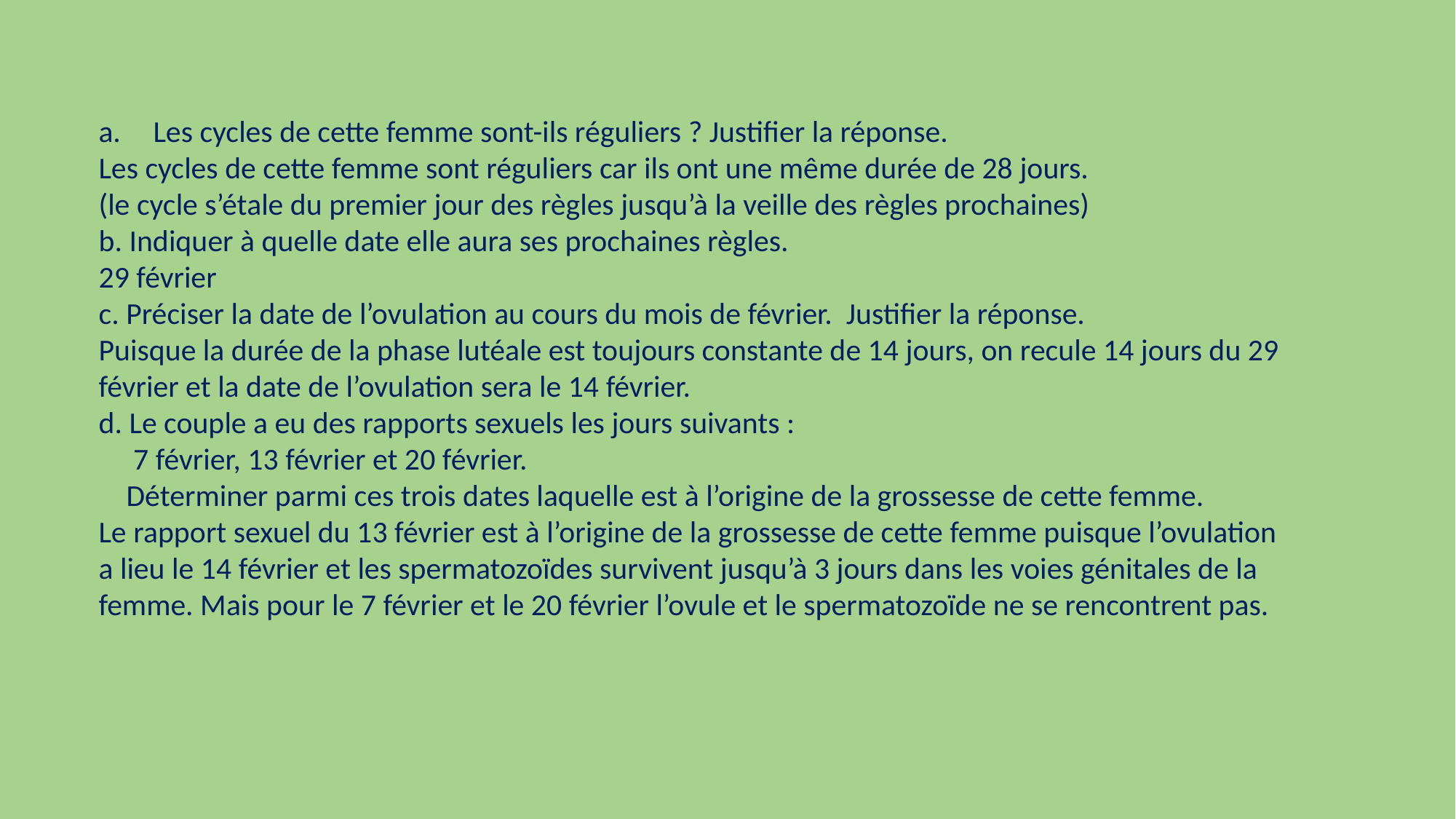

Les cycles de cette femme sont-ils réguliers ? Justifier la réponse.
Les cycles de cette femme sont réguliers car ils ont une même durée de 28 jours.
(le cycle s’étale du premier jour des règles jusqu’à la veille des règles prochaines)
b. Indiquer à quelle date elle aura ses prochaines règles.
29 février
c. Préciser la date de l’ovulation au cours du mois de février.  Justifier la réponse.
Puisque la durée de la phase lutéale est toujours constante de 14 jours, on recule 14 jours du 29 février et la date de l’ovulation sera le 14 février.
d. Le couple a eu des rapports sexuels les jours suivants :
     7 février, 13 février et 20 février.
    Déterminer parmi ces trois dates laquelle est à l’origine de la grossesse de cette femme.
Le rapport sexuel du 13 février est à l’origine de la grossesse de cette femme puisque l’ovulation a lieu le 14 février et les spermatozoïdes survivent jusqu’à 3 jours dans les voies génitales de la femme. Mais pour le 7 février et le 20 février l’ovule et le spermatozoïde ne se rencontrent pas.